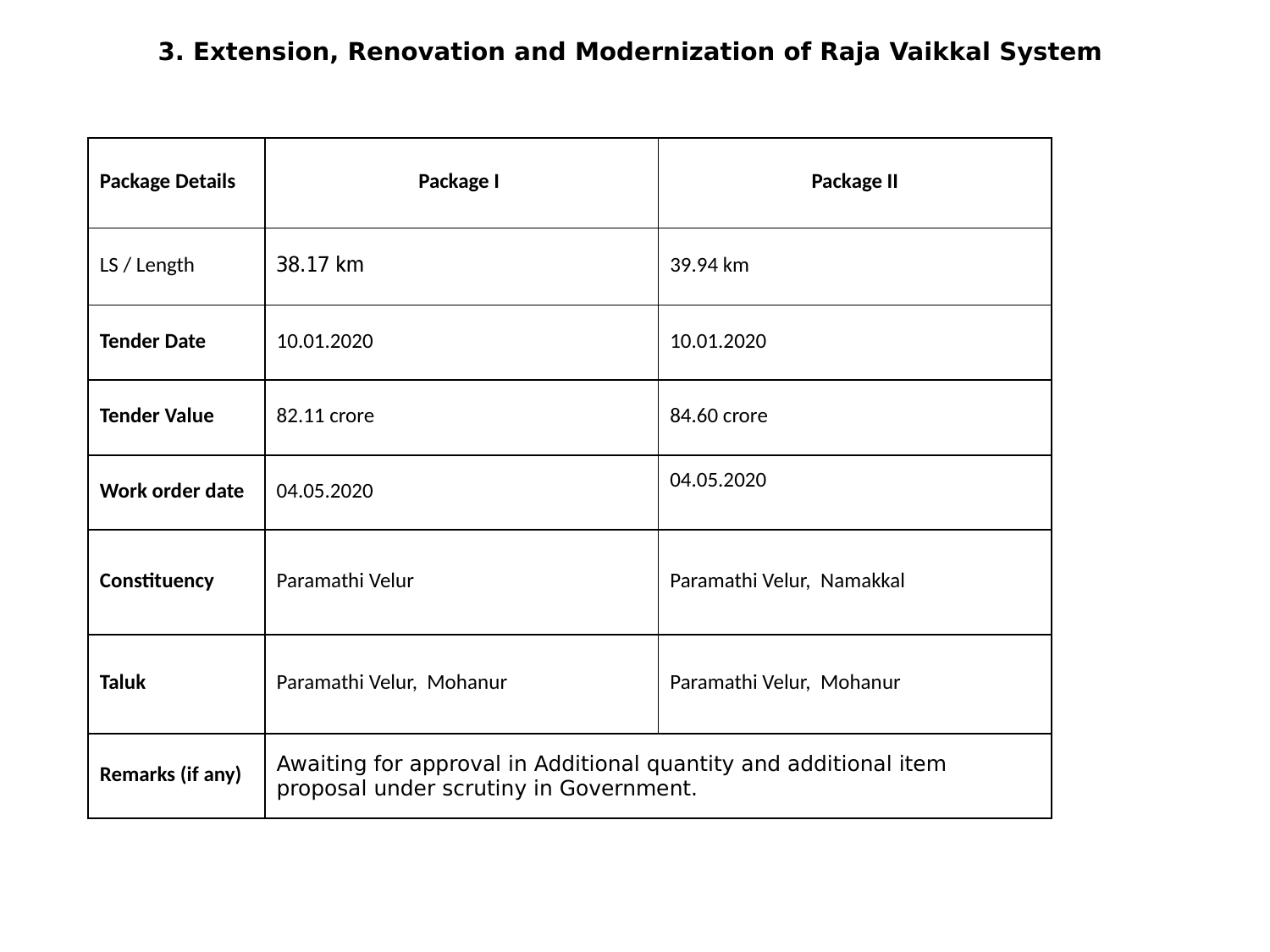

3. Extension, Renovation and Modernization of Raja Vaikkal System
| Package Details | Package I | Package II |
| --- | --- | --- |
| LS / Length | 38.17 km | 39.94 km |
| Tender Date | 10.01.2020 | 10.01.2020 |
| Tender Value | 82.11 crore | 84.60 crore |
| Work order date | 04.05.2020 | 04.05.2020 |
| Constituency | Paramathi Velur | Paramathi Velur, Namakkal |
| Taluk | Paramathi Velur, Mohanur | Paramathi Velur, Mohanur |
| Remarks (if any) | Awaiting for approval in Additional quantity and additional item proposal under scrutiny in Government. |  |